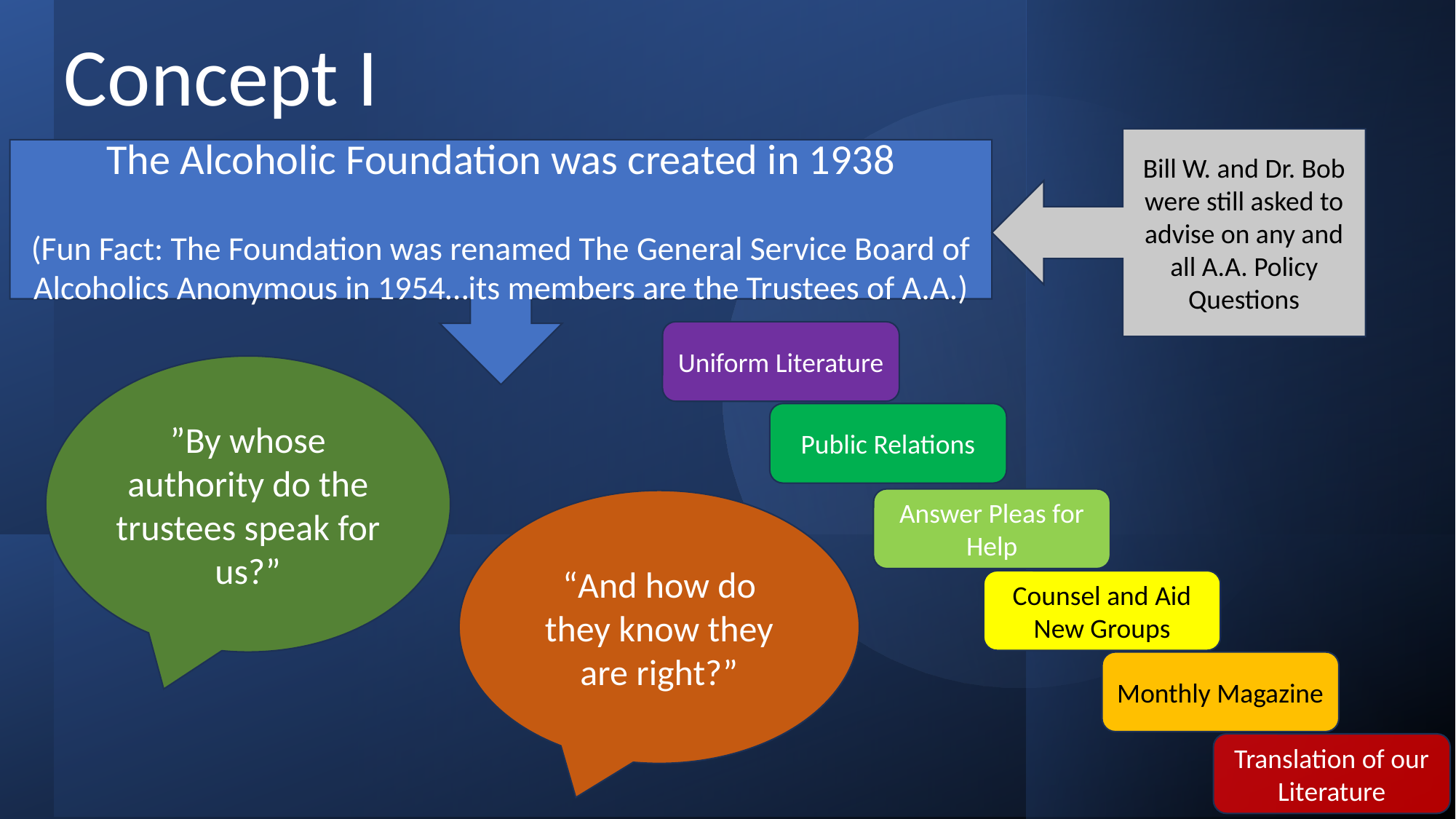

Concept I

Bill W. and Dr. Bob were still asked to advise on any and all A.A. Policy Questions
The Alcoholic Foundation was created in 1938

(Fun Fact: The Foundation was renamed The General Service Board of Alcoholics Anonymous in 1954…its members are the Trustees of A.A.)

Uniform Literature
”By whose authority do the trustees speak for us?”
Public Relations
Answer Pleas for Help
“And how do they know they are right?”

Counsel and Aid New Groups
Monthly Magazine
Translation of our Literature